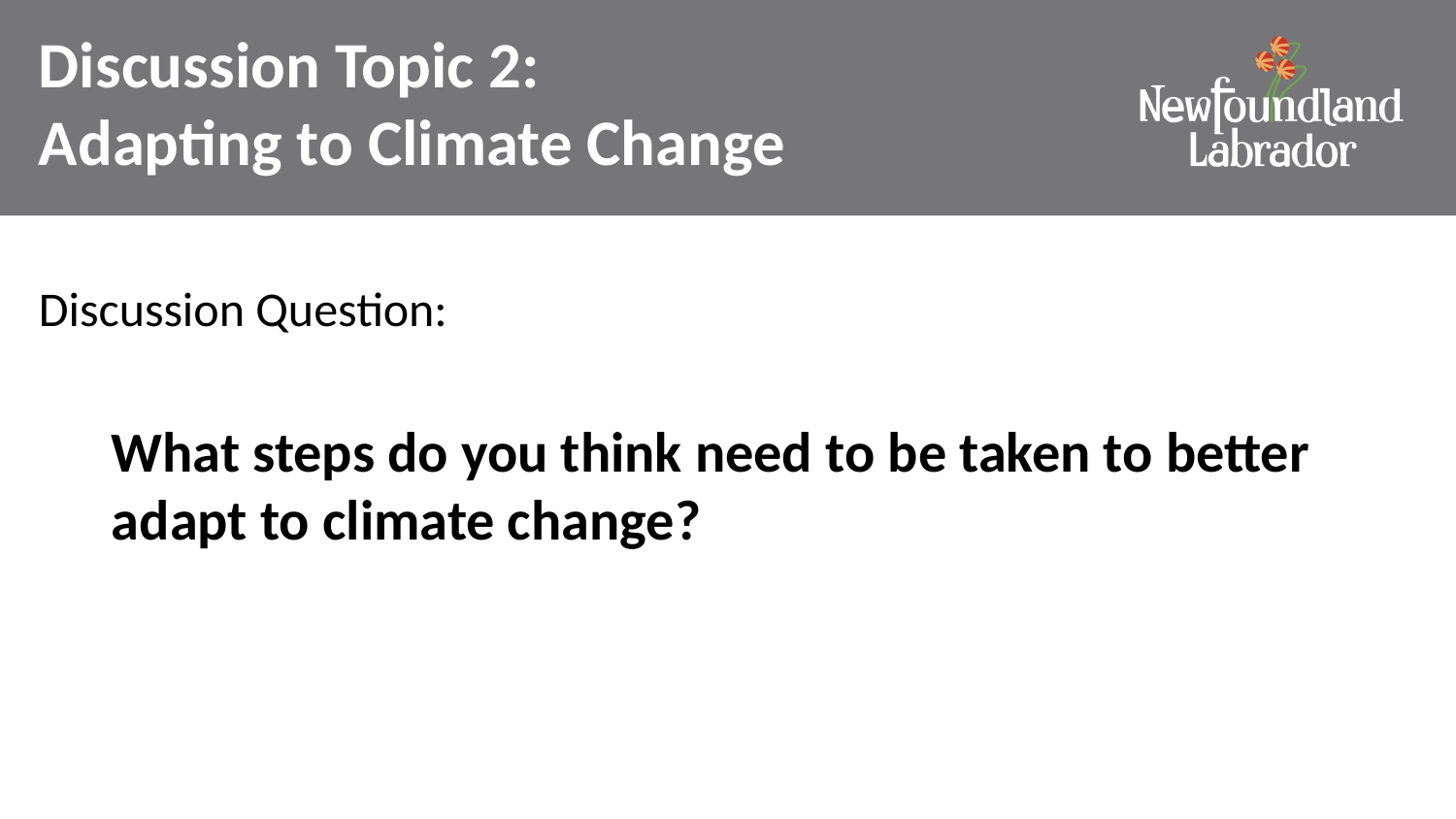

# Discussion Topic 2: Adapting to Climate Change

Discussion Question:

What steps do you think need to be taken to better adapt to climate change?